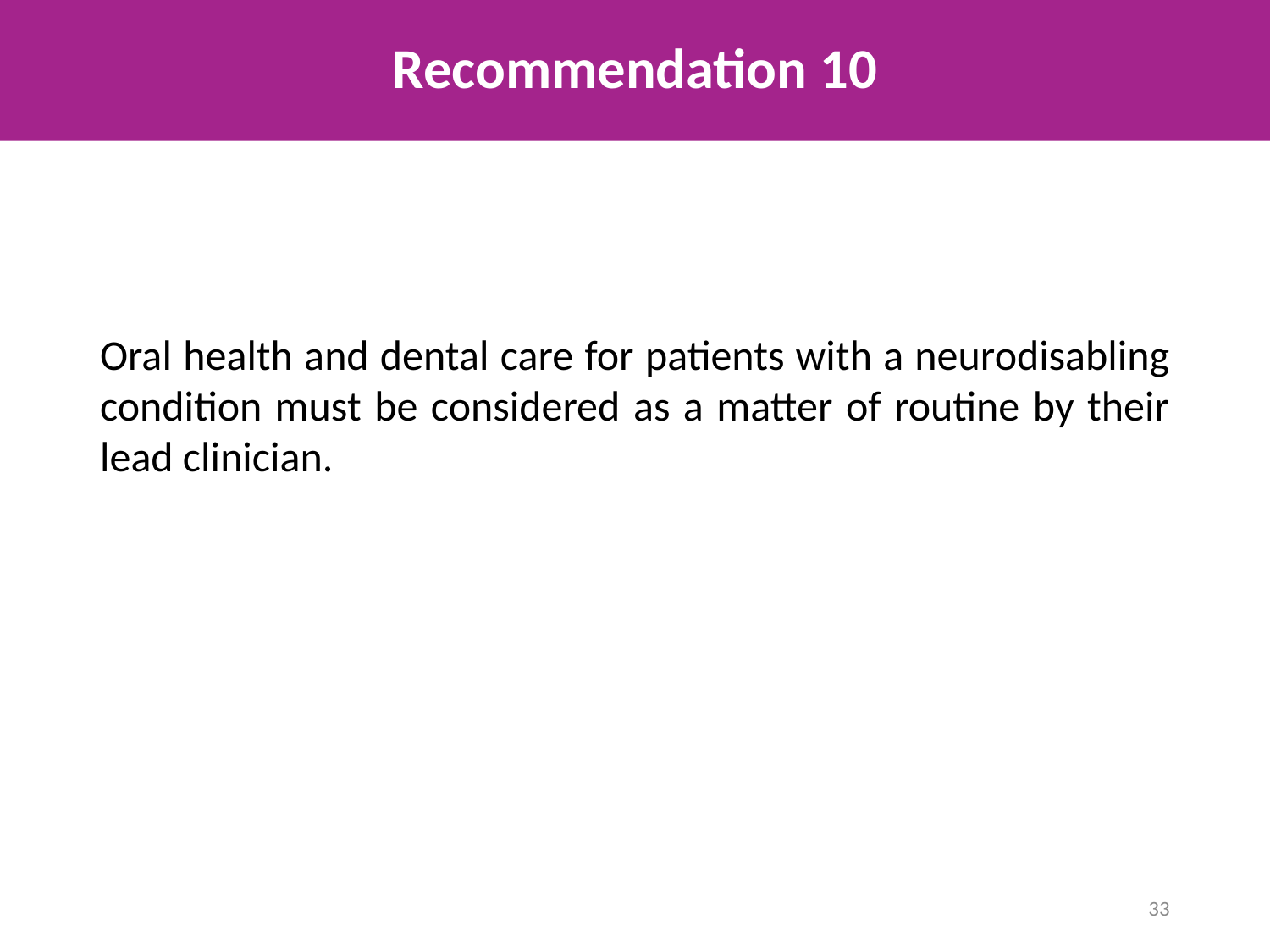

# Recommendation 10

Oral health and dental care for patients with a neurodisabling condition must be considered as a matter of routine by their lead clinician.

33